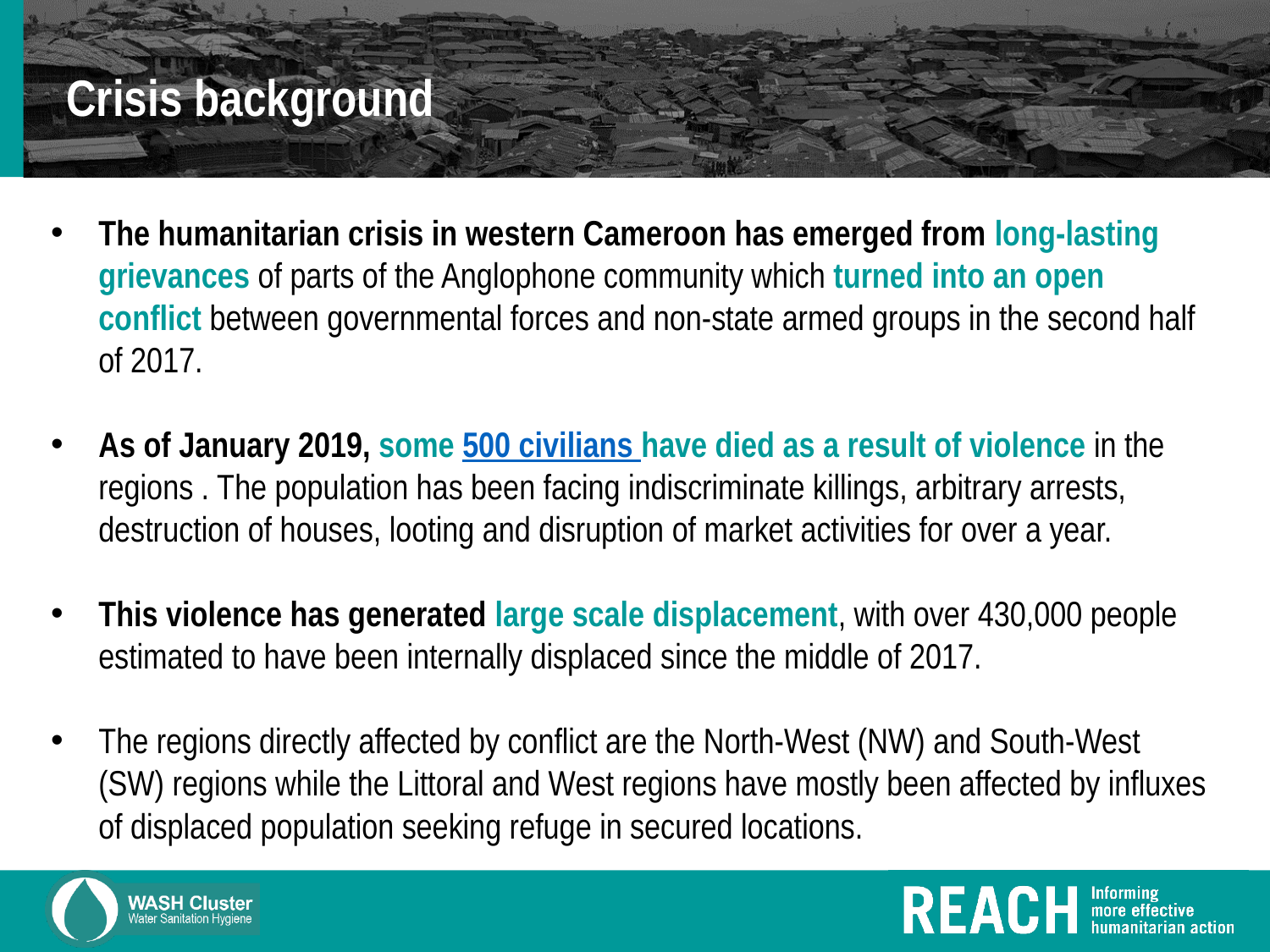

# Crisis background
The humanitarian crisis in western Cameroon has emerged from long-lasting grievances of parts of the Anglophone community which turned into an open conflict between governmental forces and non-state armed groups in the second half of 2017.

As of January 2019, some 500 civilians have died as a result of violence in the regions . The population has been facing indiscriminate killings, arbitrary arrests, destruction of houses, looting and disruption of market activities for over a year.

This violence has generated large scale displacement, with over 430,000 people estimated to have been internally displaced since the middle of 2017.

The regions directly affected by conflict are the North-West (NW) and South-West (SW) regions while the Littoral and West regions have mostly been affected by influxes of displaced population seeking refuge in secured locations.